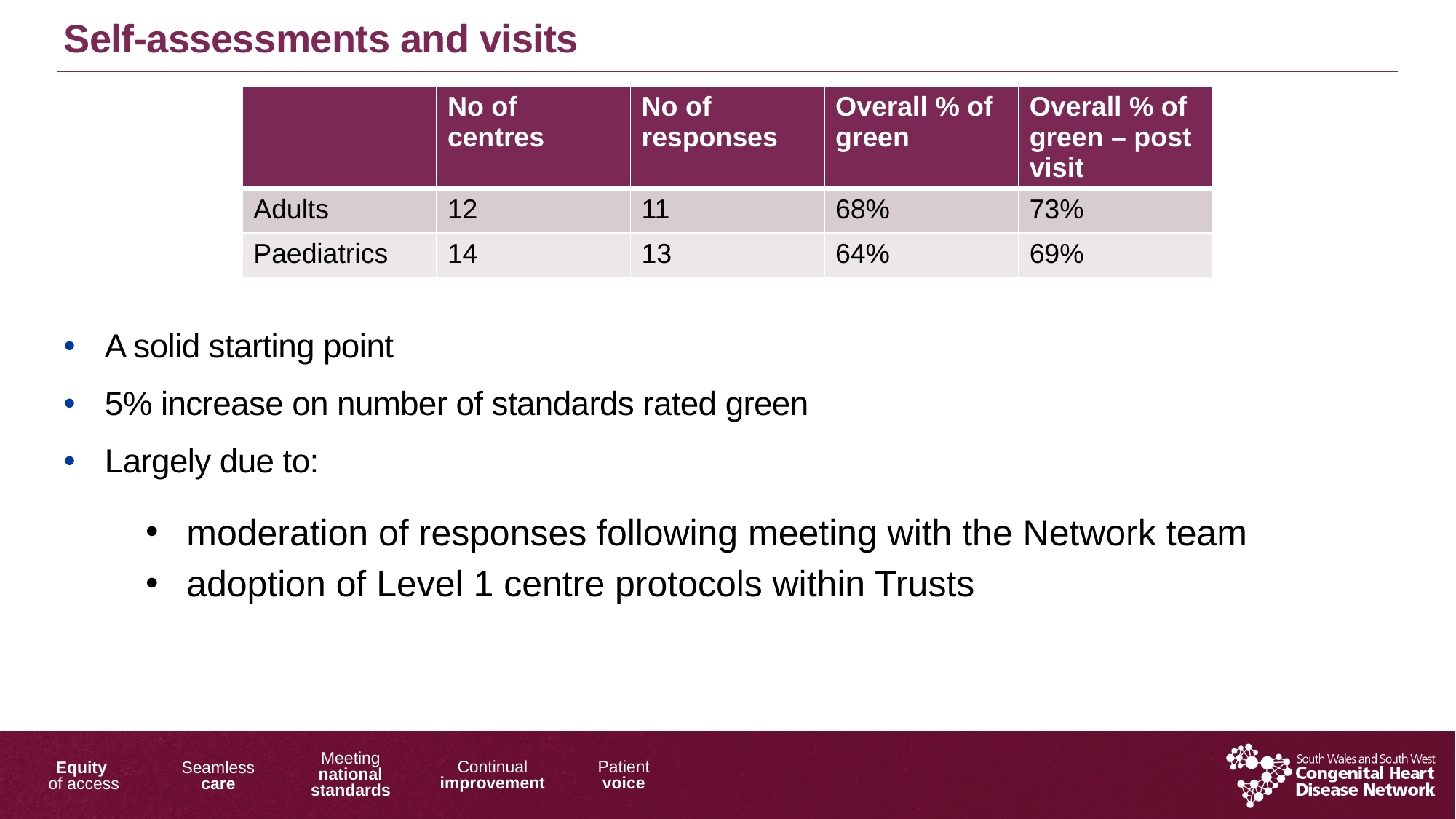

Self-assessments and visits
|  | No of centres | No of responses | Overall % of green | Overall % of green – post visit |
| --- | --- | --- | --- | --- |
| Adults | 12 | 11 | 68% | 73% |
| Paediatrics | 14 | 13 | 64% | 69% |

A solid starting point
5% increase on number of standards rated green
Largely due to:
moderation of responses following meeting with the Network team
adoption of Level 1 centre protocols within Trusts

9/26/2017